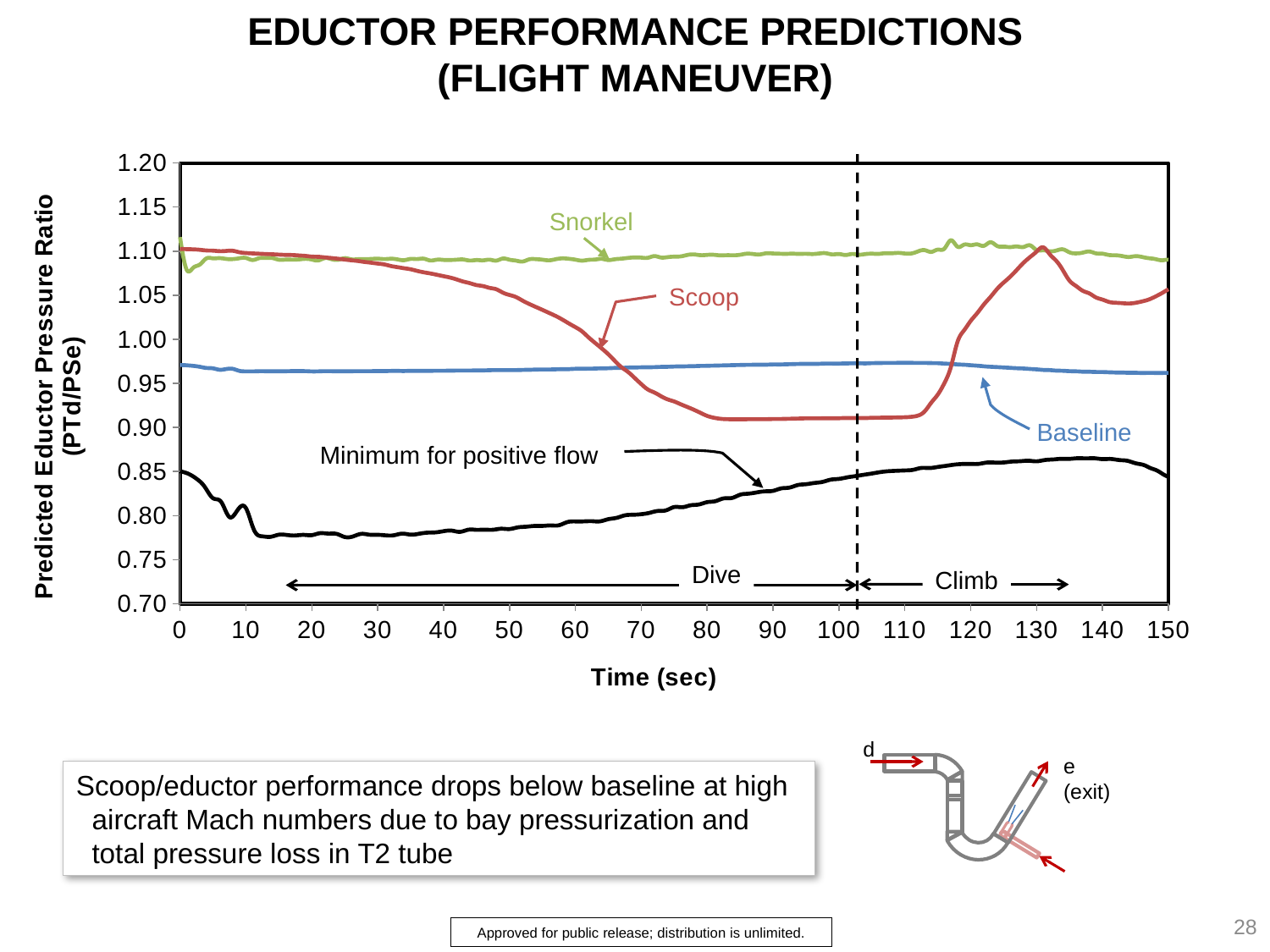

# EDUCTOR PERFORMANCE PREDICTIONS (FLIGHT MANEUVER)

### Chart

| Category | Scoop | Baseline | Snorkel | Model Min |
|---|---|---|---|---|
Snorkel

Scoop

Baseline
Minimum for positive flow

Dive
Climb
d
e (exit)

Scoop/eductor performance drops below baseline at high aircraft Mach numbers due to bay pressurization and total pressure loss in T2 tube
28
Approved for public release; distribution is unlimited.